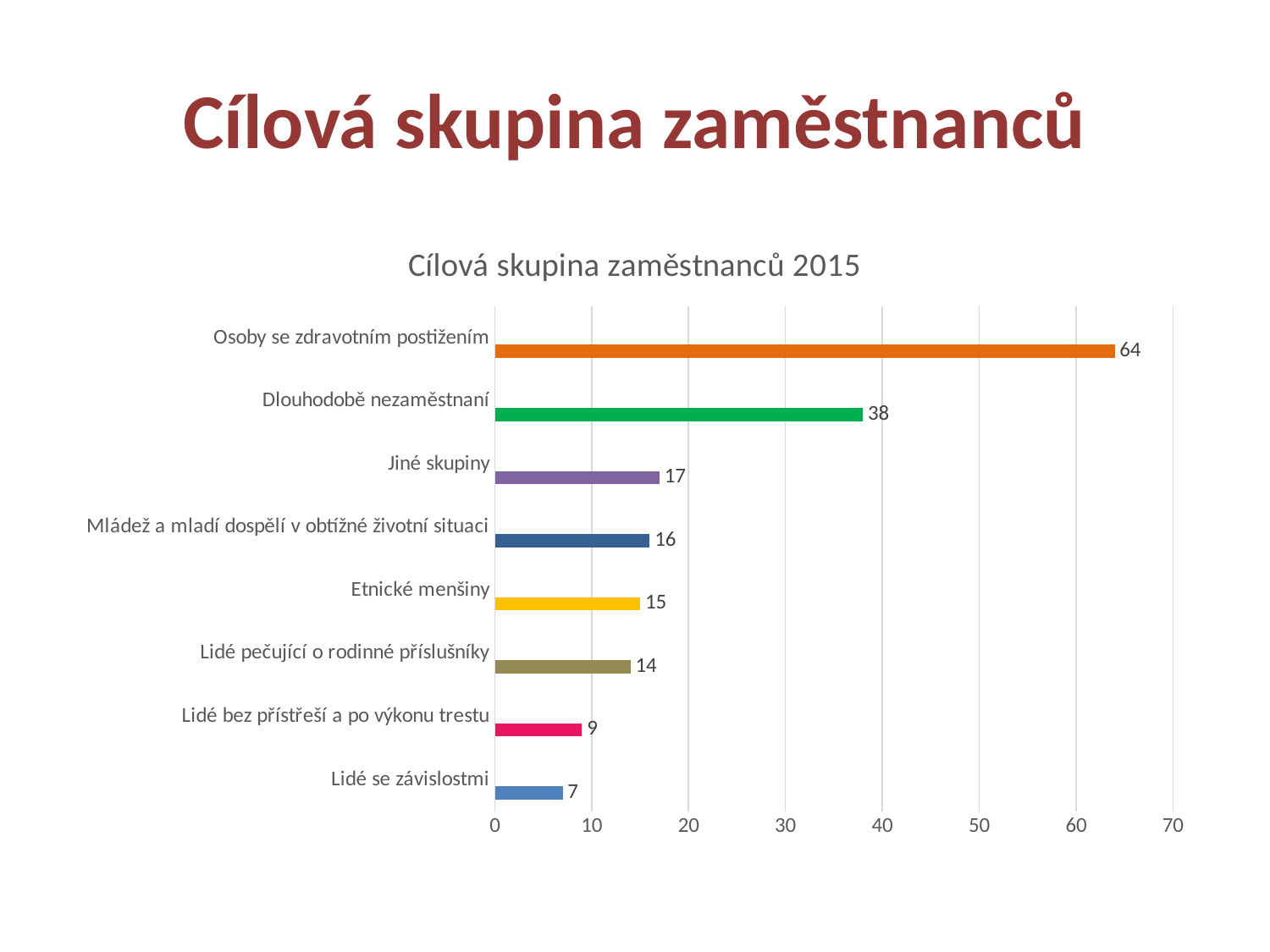

# Cílová skupina zaměstnanců

### Chart: Cílová skupina zaměstnanců 2015

| Category | % | Řada 2 | Řada 3 |
|---|---|---|---|
| Lidé se závislostmi | 7.0 | None | None |
| Lidé bez přístřeší a po výkonu trestu | 9.0 | None | None |
| Lidé pečující o rodinné příslušníky | 14.0 | None | None |
| Etnické menšiny | 15.0 | None | None |
| Mládež a mladí dospělí v obtížné životní situaci | 16.0 | None | None |
| Jiné skupiny | 17.0 | None | None |
| Dlouhodobě nezaměstnaní | 38.0 | None | None |
| Osoby se zdravotním postižením | 64.0 | None | None |